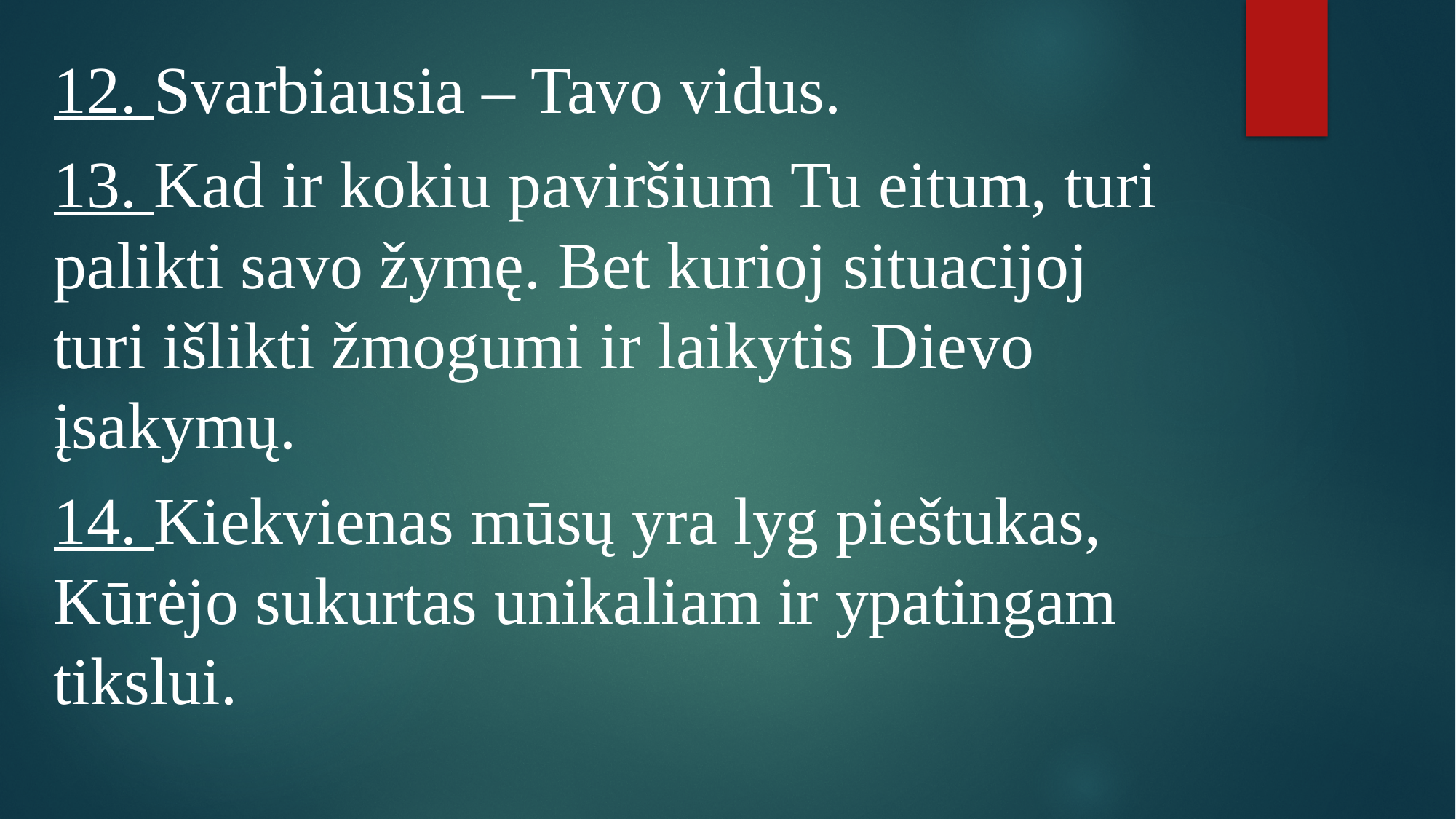

12. Svarbiausia – Tavo vidus.
13. Kad ir kokiu paviršium Tu eitum, turi palikti savo žymę. Bet kurioj situacijoj turi išlikti žmogumi ir laikytis Dievo įsakymų.
14. Kiekvienas mūsų yra lyg pieštukas, Kūrėjo sukurtas unikaliam ir ypatingam tikslui.